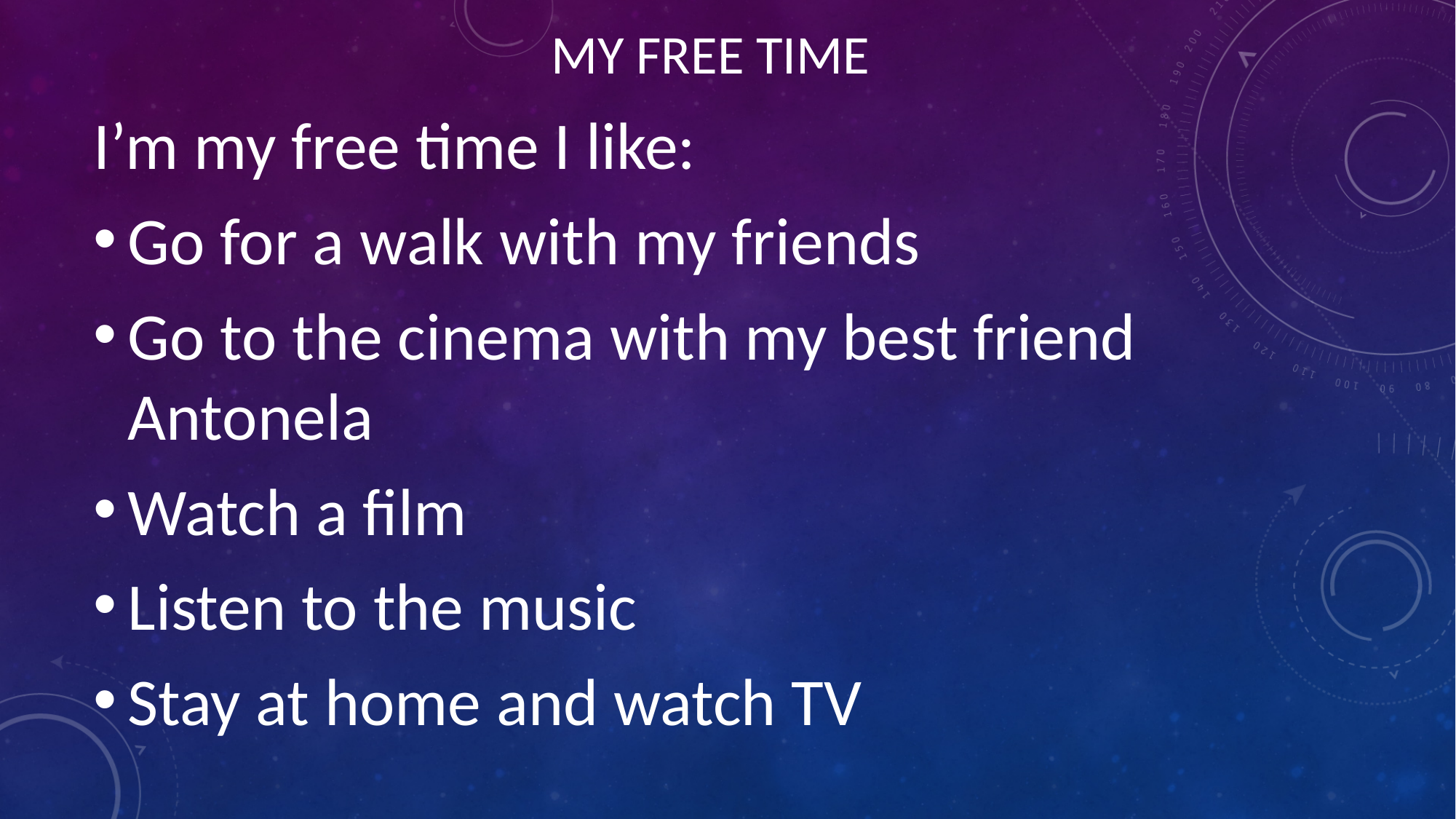

# My free time
I’m my free time I like:
Go for a walk with my friends
Go to the cinema with my best friend Antonela
Watch a film
Listen to the music
Stay at home and watch TV